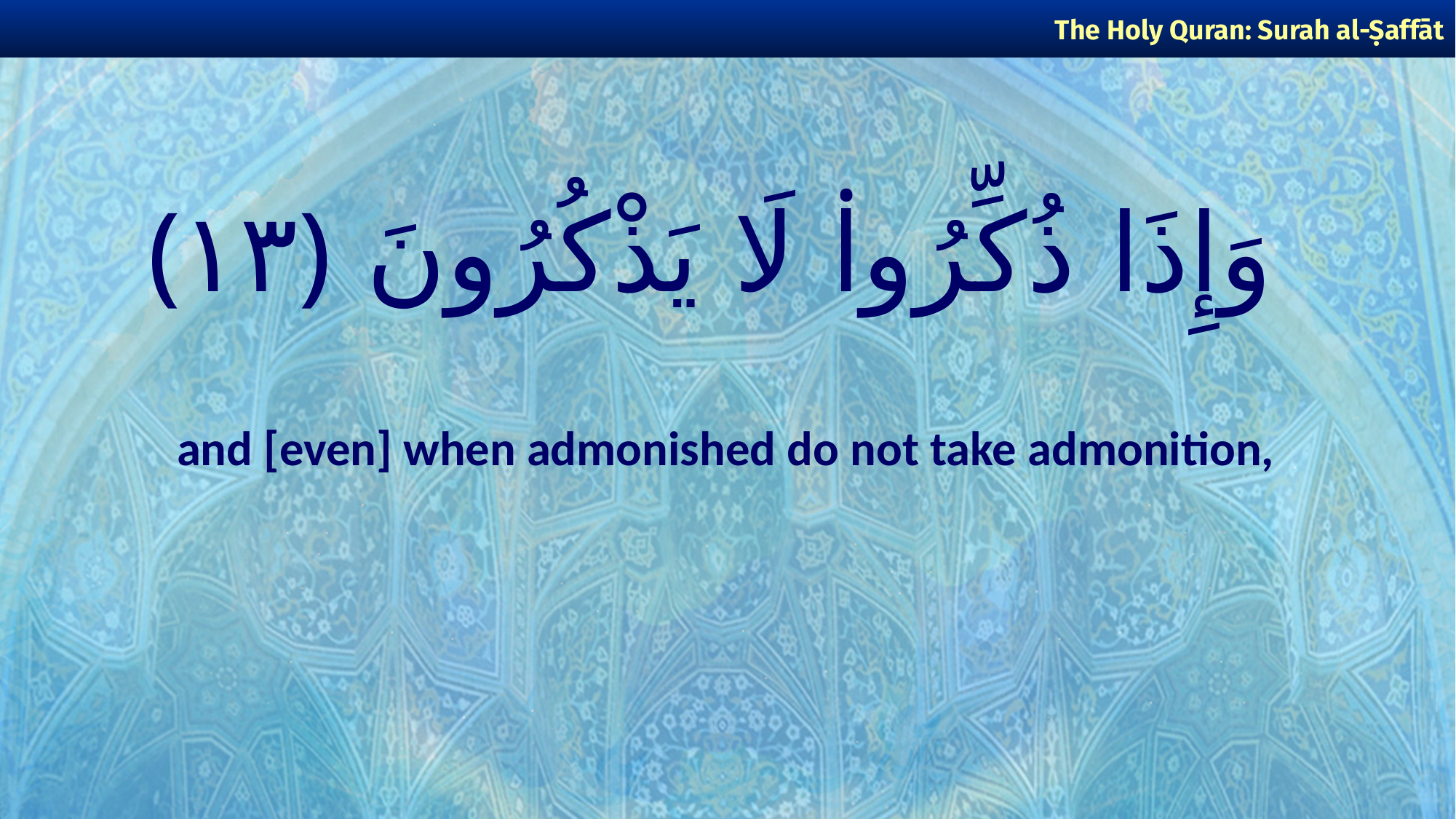

The Holy Quran: Surah al-Ṣaffāt
# وَإِذَا ذُكِّرُوا۟ لَا يَذْكُرُونَ ﴿١٣﴾
and [even] when admonished do not take admonition,